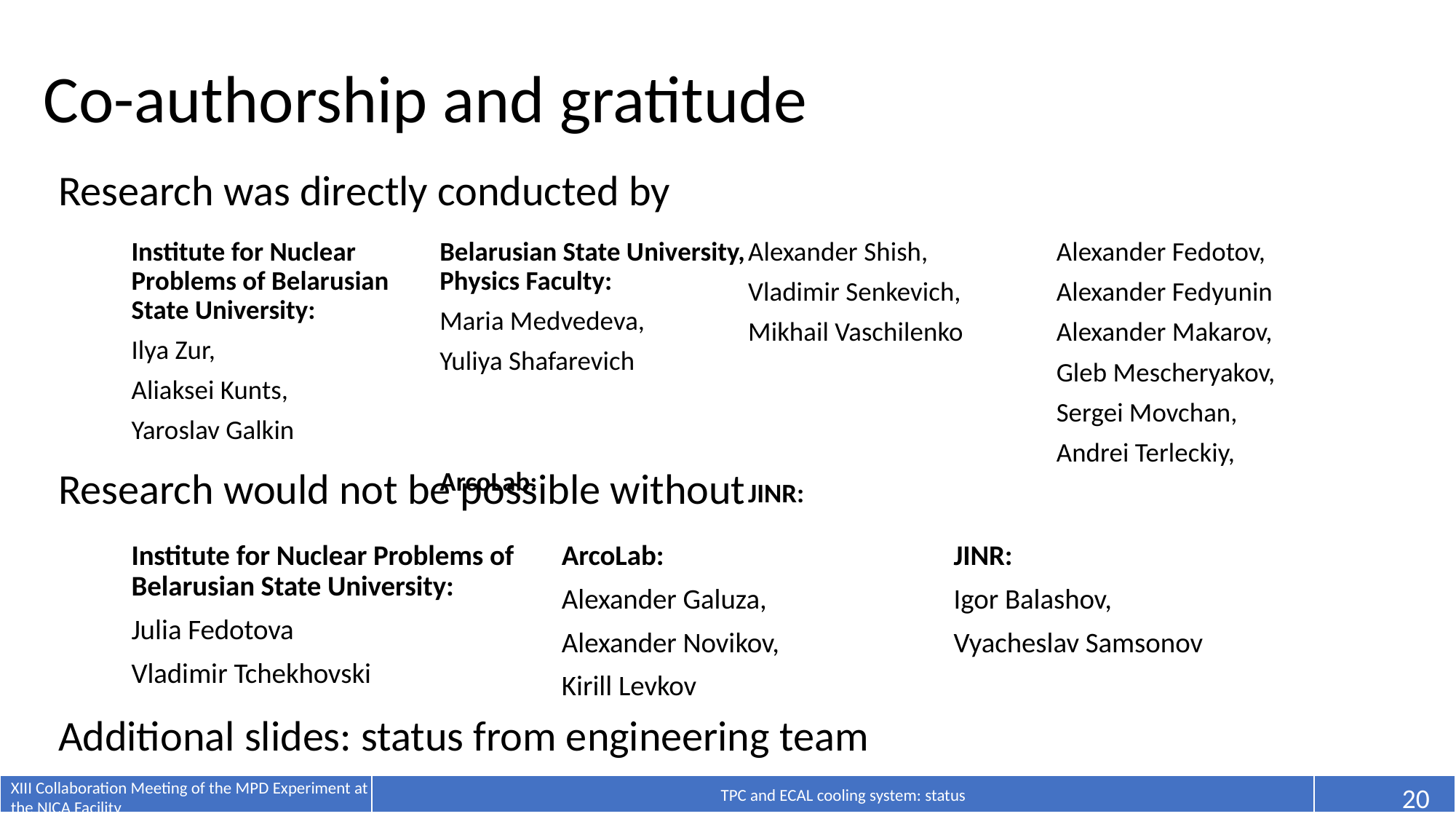

# Co-authorship and gratitude
Research was directly conducted by

Institute for Nuclear Problems of Belarusian State University:
Ilya Zur,
Aliaksei Kunts,
Yaroslav Galkin

Belarusian State University, Physics Faculty:
Maria Medvedeva,
Yuliya Shafarevich

ArcoLab:
Alexander Shish,
Vladimir Senkevich,
Mikhail Vaschilenko

JINR:
Alexander Fedotov,
Alexander Fedyunin
Alexander Makarov,
Gleb Mescheryakov,
Sergei Movchan,
Andrei Terleckiy,
Research would not be possible without
Institute for Nuclear Problems of Belarusian State University:
Julia Fedotova
Vladimir Tchekhovski

   ArcoLab:
   Alexander Galuza,
   Alexander Novikov,
   Kirill Levkov

JINR:
Igor Balashov,
Vyacheslav Samsonov

Additional slides: status from engineering team
TPC and ECAL cooling system: status
XIII Collaboration Meeting of the MPD Experiment at the NICA Facility
20